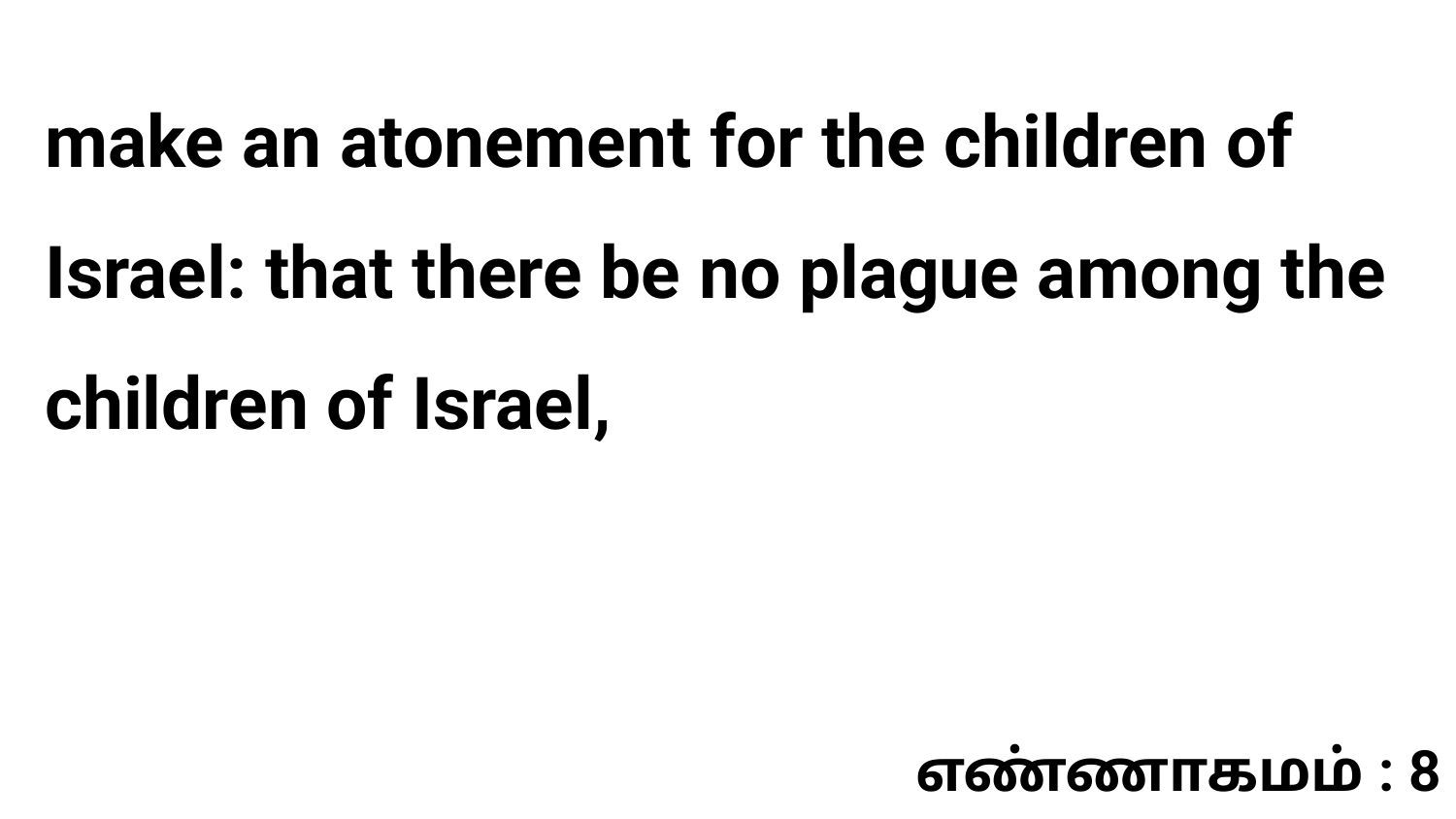

make an atonement for the children of Israel: that there be no plague among the children of Israel,
எண்ணாகமம் : 8